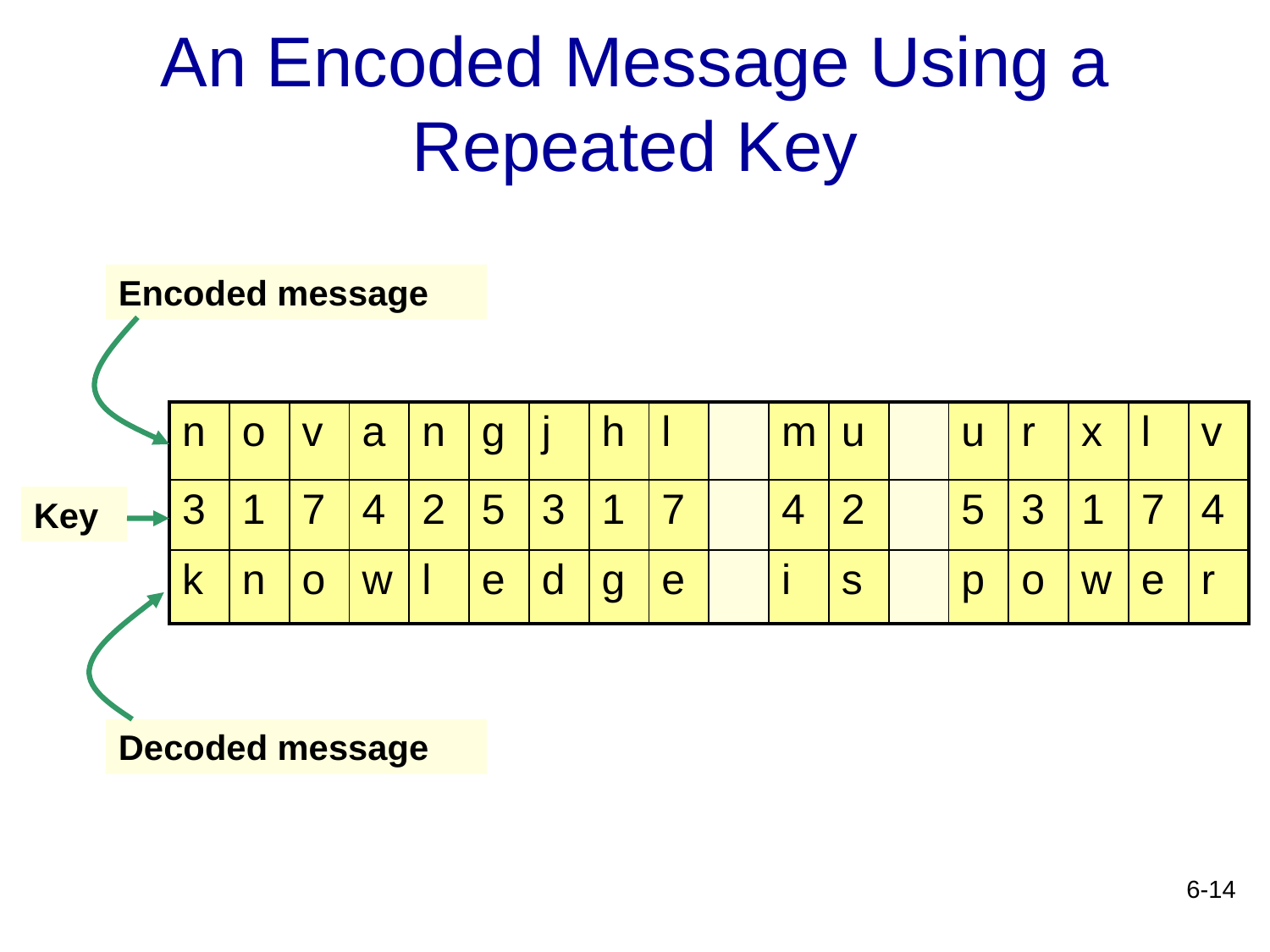

# An Encoded Message Using a Repeated Key
Encoded message

| n | o | v | a | n | g | j | h | l |  | m | u |  | u | r | x | l | v |
| --- | --- | --- | --- | --- | --- | --- | --- | --- | --- | --- | --- | --- | --- | --- | --- | --- | --- |
| 3 | 1 | 7 | 4 | 2 | 5 | 3 | 1 | 7 |  | 4 | 2 |  | 5 | 3 | 1 | 7 | 4 |
| k | n | o | w | l | e | d | g | e |  | i | s |  | p | o | w | e | r |
Key

Decoded message
6-14